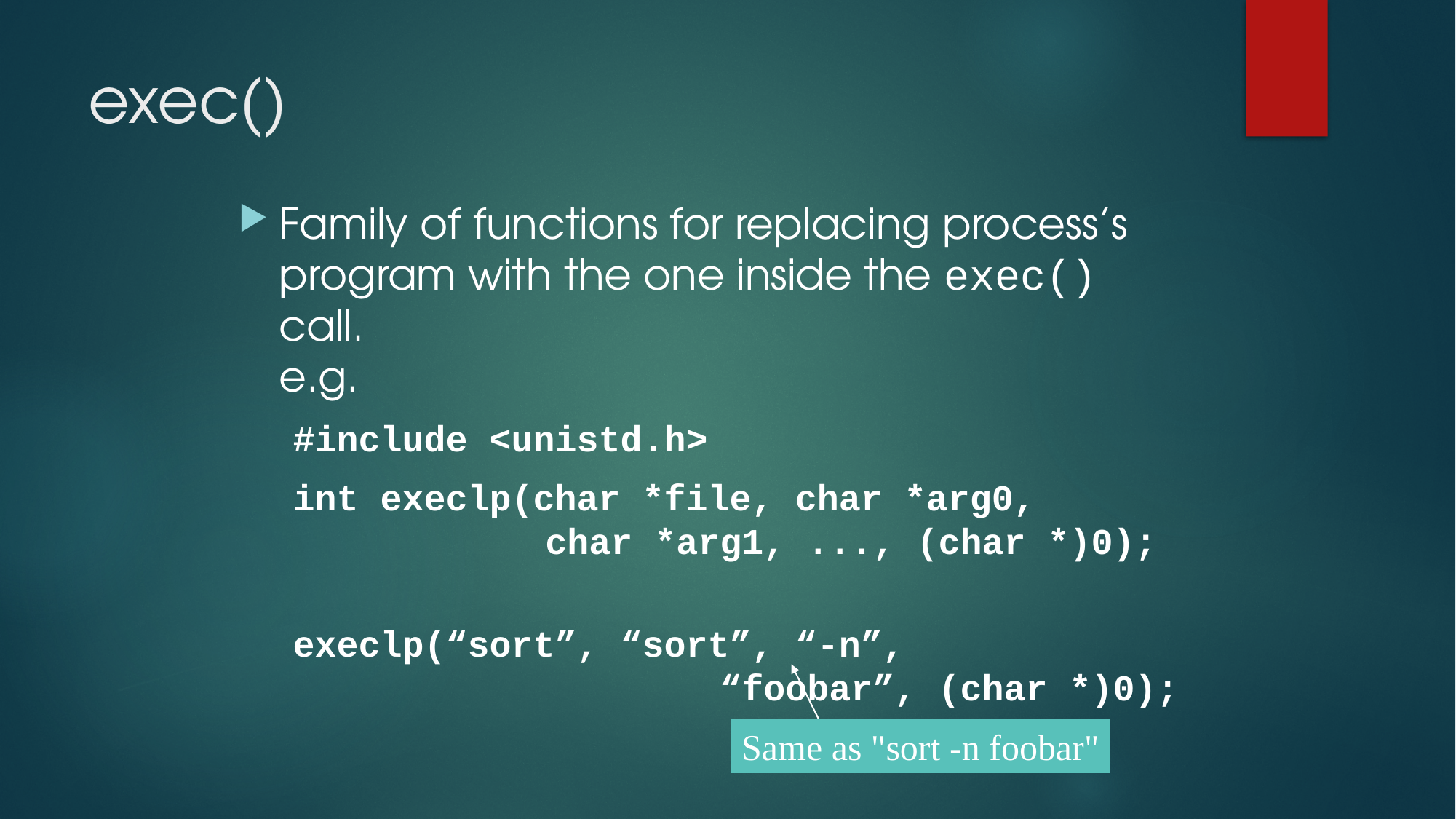

# exec()
Family of functions for replacing process’s program with the one inside the exec() call.
e.g.
#include <unistd.h>
int execlp(char *file, char *arg0,
		char *arg1, ..., (char *)0);
execlp(“sort”, “sort”, “-n”,
			   “foobar”, (char *)0);

Same as "sort -n foobar"